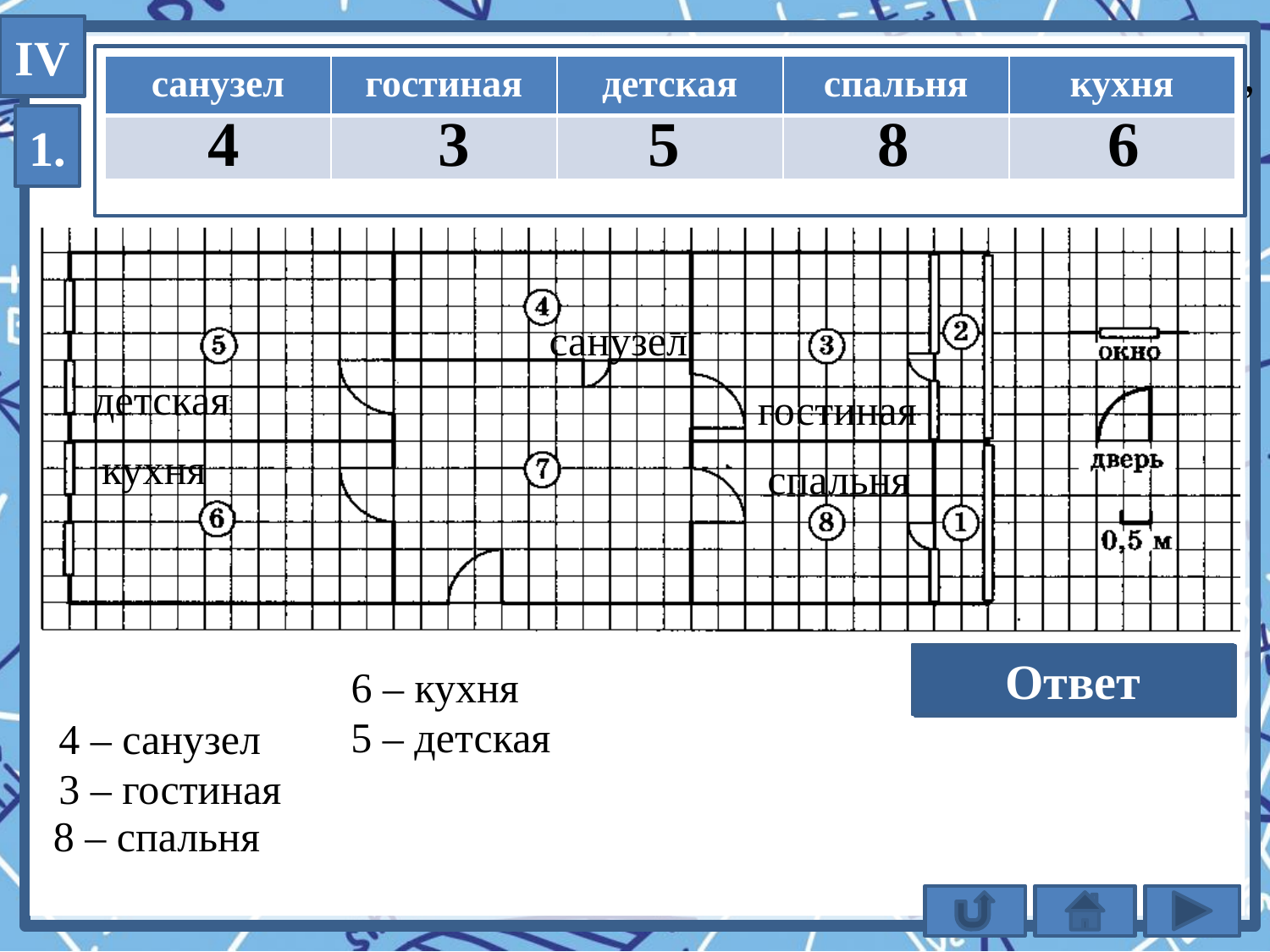

IV
Сопоставьте объекты, указанные в таблице с цифрами,
которыми эти объекты обозначены.

| санузел | гостиная | детская | спальня | кухня |
| --- | --- | --- | --- | --- |
|  |  |  |  |  |
4
3
5
8
6
1.
санузел
 детская
гостиная
кухня
спальня
Ответ

43586
6 – кухня
5 – детская
4 – санузел
3 – гостиная
8 – спальня